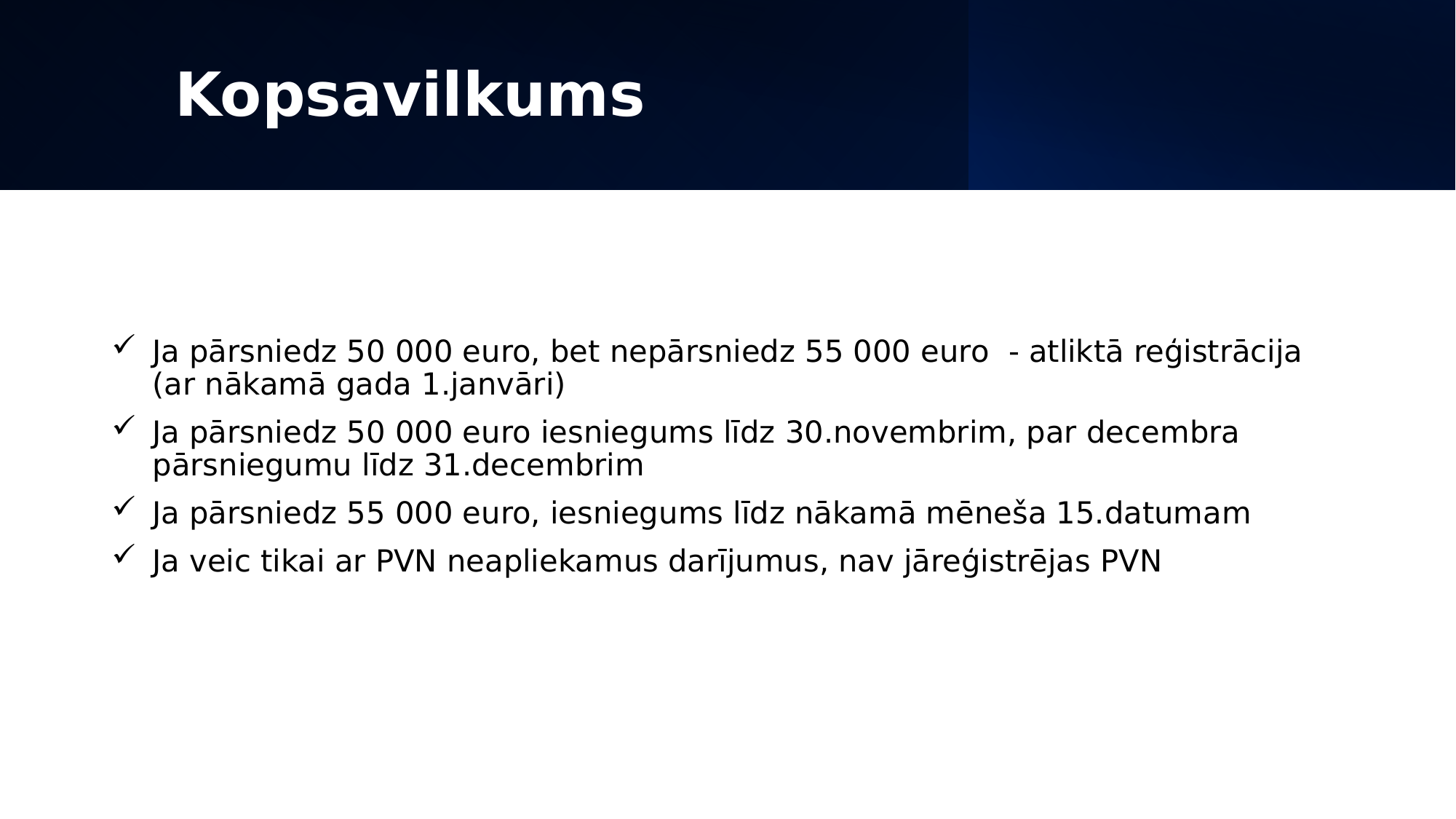

# Kopsavilkums

Ja pārsniedz 50 000 euro, bet nepārsniedz 55 000 euro  - atliktā reģistrācija (ar nākamā gada 1.janvāri)
Ja pārsniedz 50 000 euro iesniegums līdz 30.novembrim, par decembra pārsniegumu līdz 31.decembrim
Ja pārsniedz 55 000 euro, iesniegums līdz nākamā mēneša 15.datumam
Ja veic tikai ar PVN neapliekamus darījumus, nav jāreģistrējas PVN